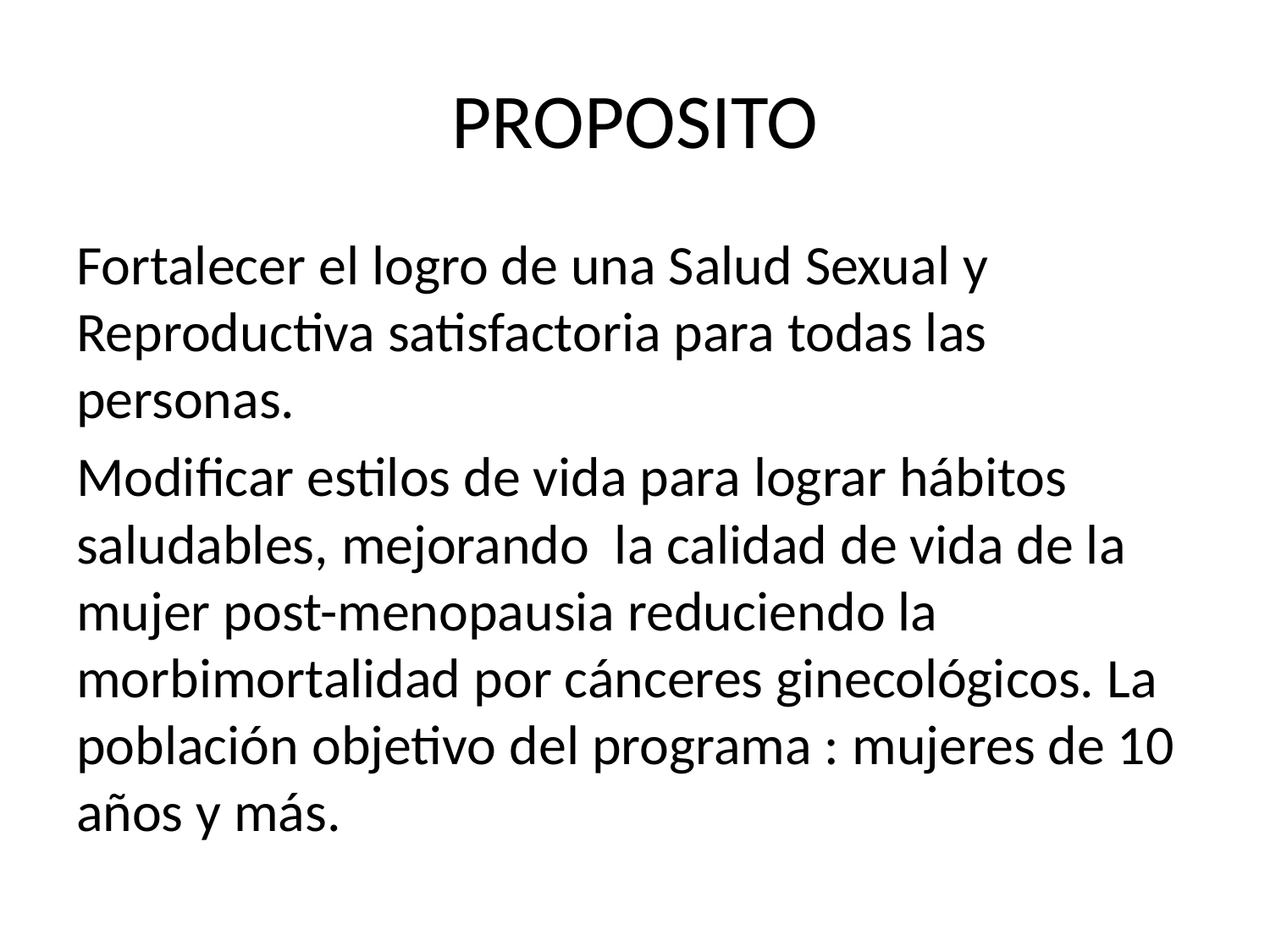

# PROPOSITO
Fortalecer el logro de una Salud Sexual y Reproductiva satisfactoria para todas las personas.
Modificar estilos de vida para lograr hábitos saludables, mejorando  la calidad de vida de la mujer post-menopausia reduciendo la morbimortalidad por cánceres ginecológicos. La población objetivo del programa : mujeres de 10 años y más.